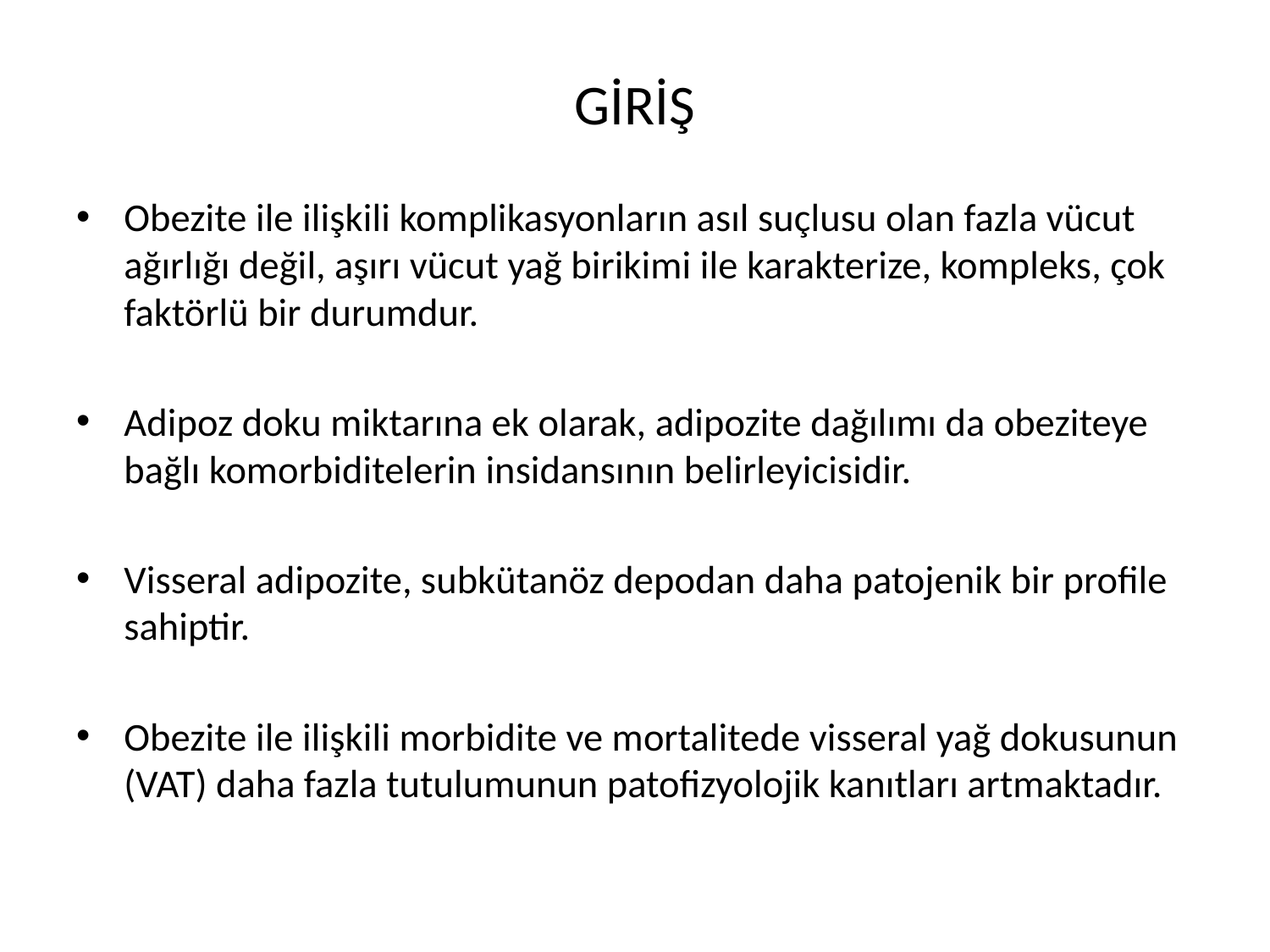

# GİRİŞ
Obezite ile ilişkili komplikasyonların asıl suçlusu olan fazla vücut ağırlığı değil, aşırı vücut yağ birikimi ile karakterize, kompleks, çok faktörlü bir durumdur.

Adipoz doku miktarına ek olarak, adipozite dağılımı da obeziteye bağlı komorbiditelerin insidansının belirleyicisidir.

Visseral adipozite, subkütanöz depodan daha patojenik bir profile sahiptir.

Obezite ile ilişkili morbidite ve mortalitede visseral yağ dokusunun (VAT) daha fazla tutulumunun patofizyolojik kanıtları artmaktadır.